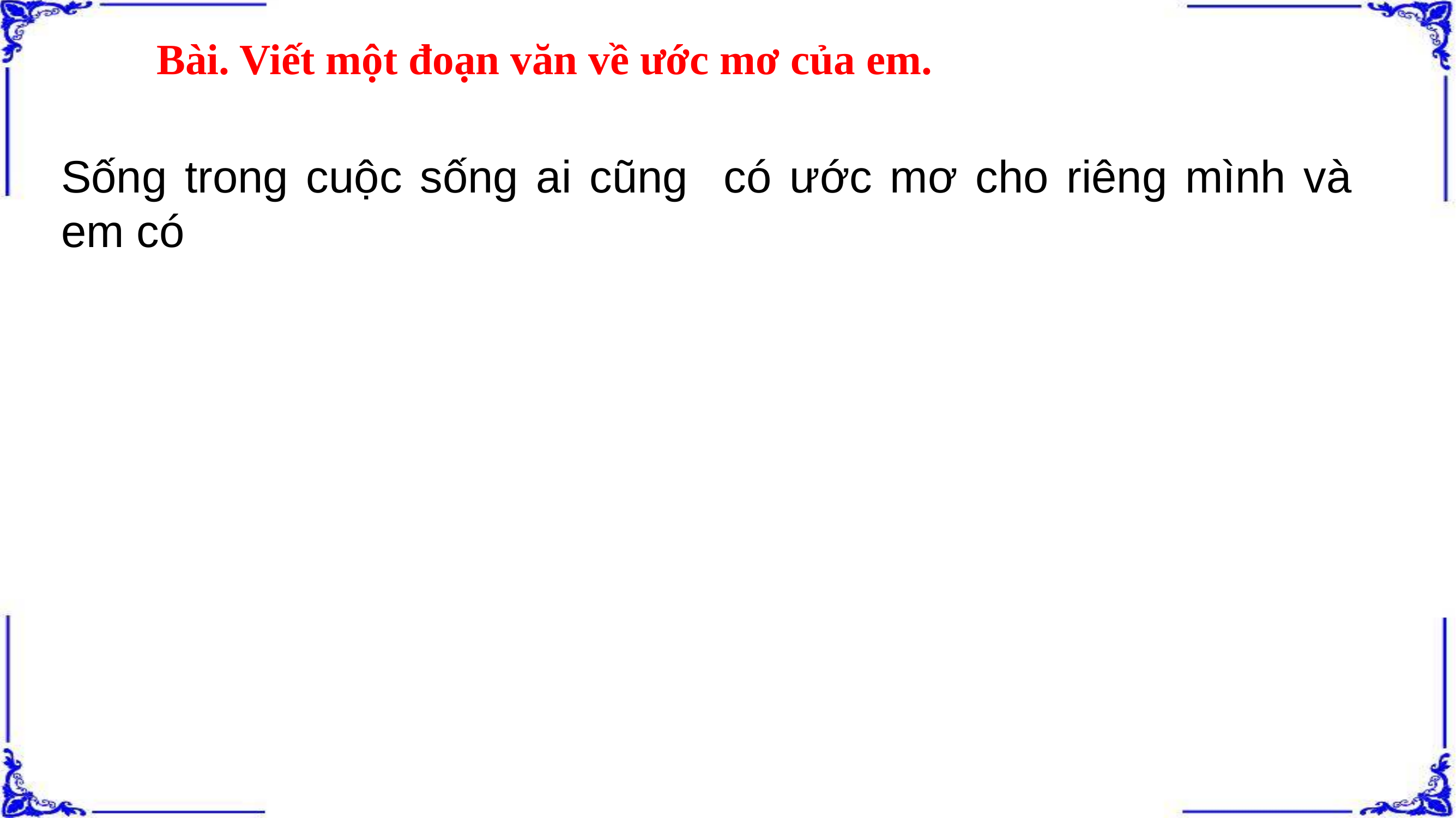

Bài. Viết một đoạn văn về ước mơ của em.
Sống trong cuộc sống ai cũng  có ước mơ cho riêng mình và em có